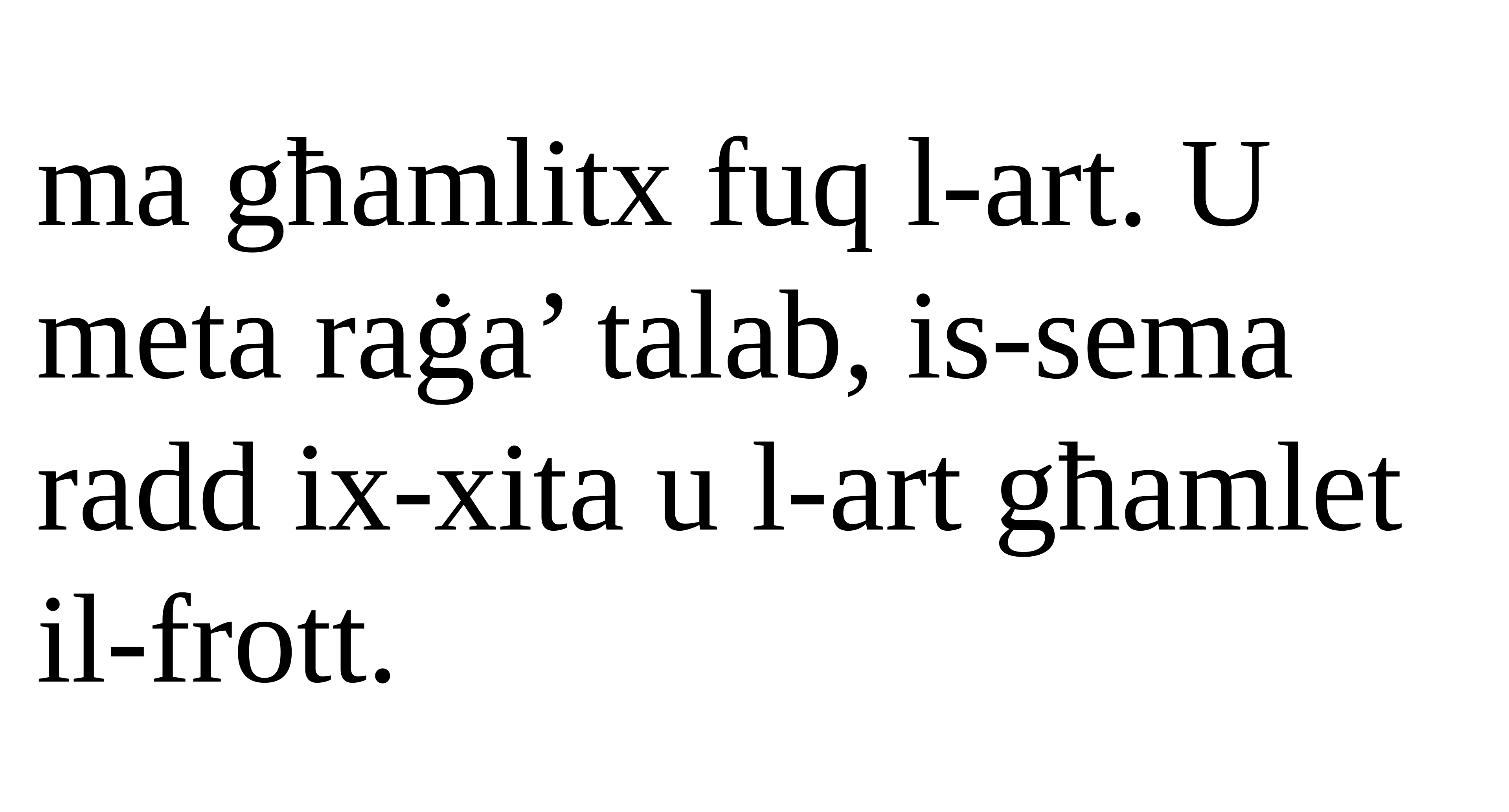

ma għamlitx fuq l-art. U meta raġa’ talab, is-sema radd ix-xita u l-art għamlet il-frott.